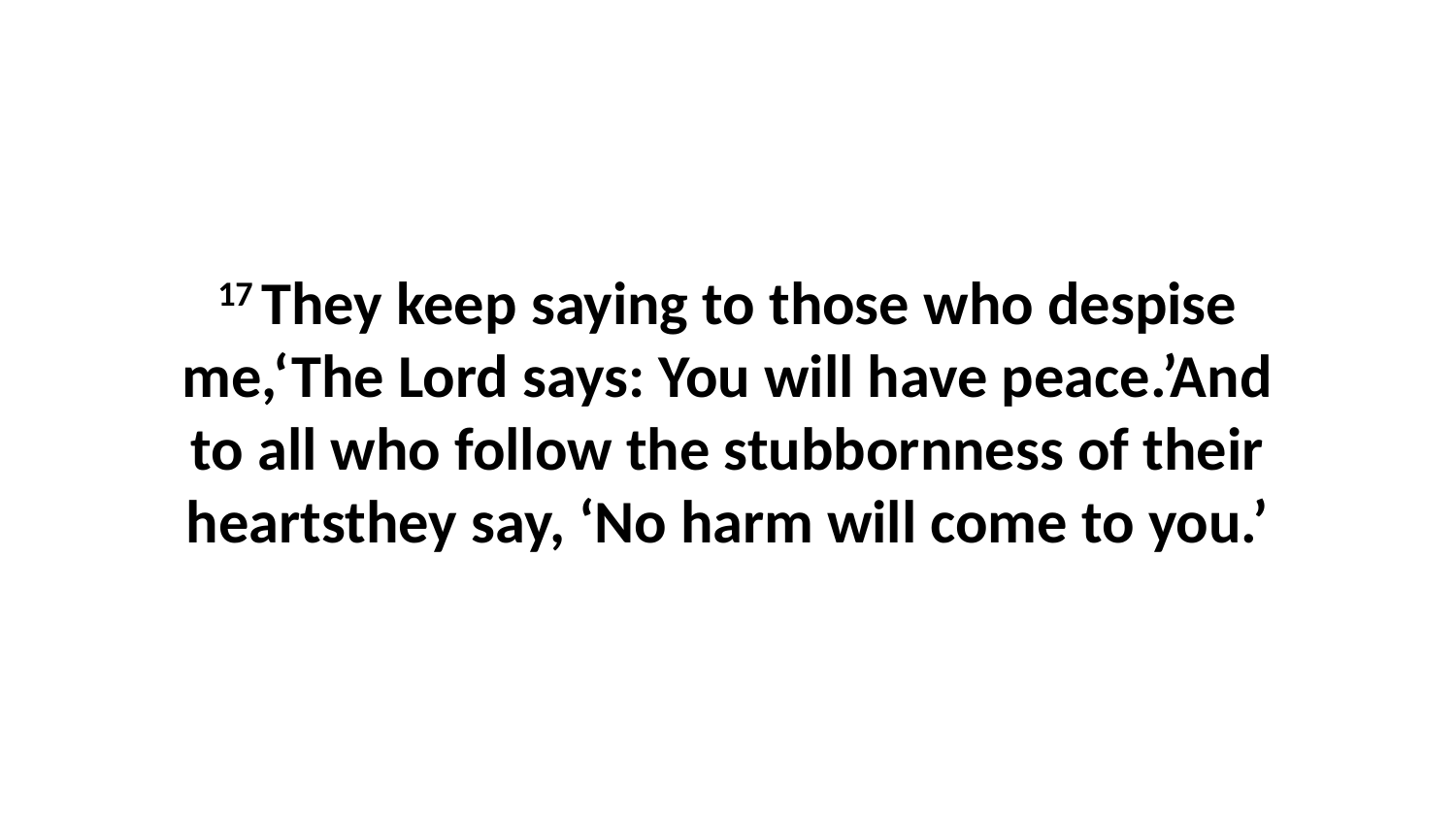

17 They keep saying to those who despise me,‘The Lord says: You will have peace.’And to all who follow the stubbornness of their heartsthey say, ‘No harm will come to you.’